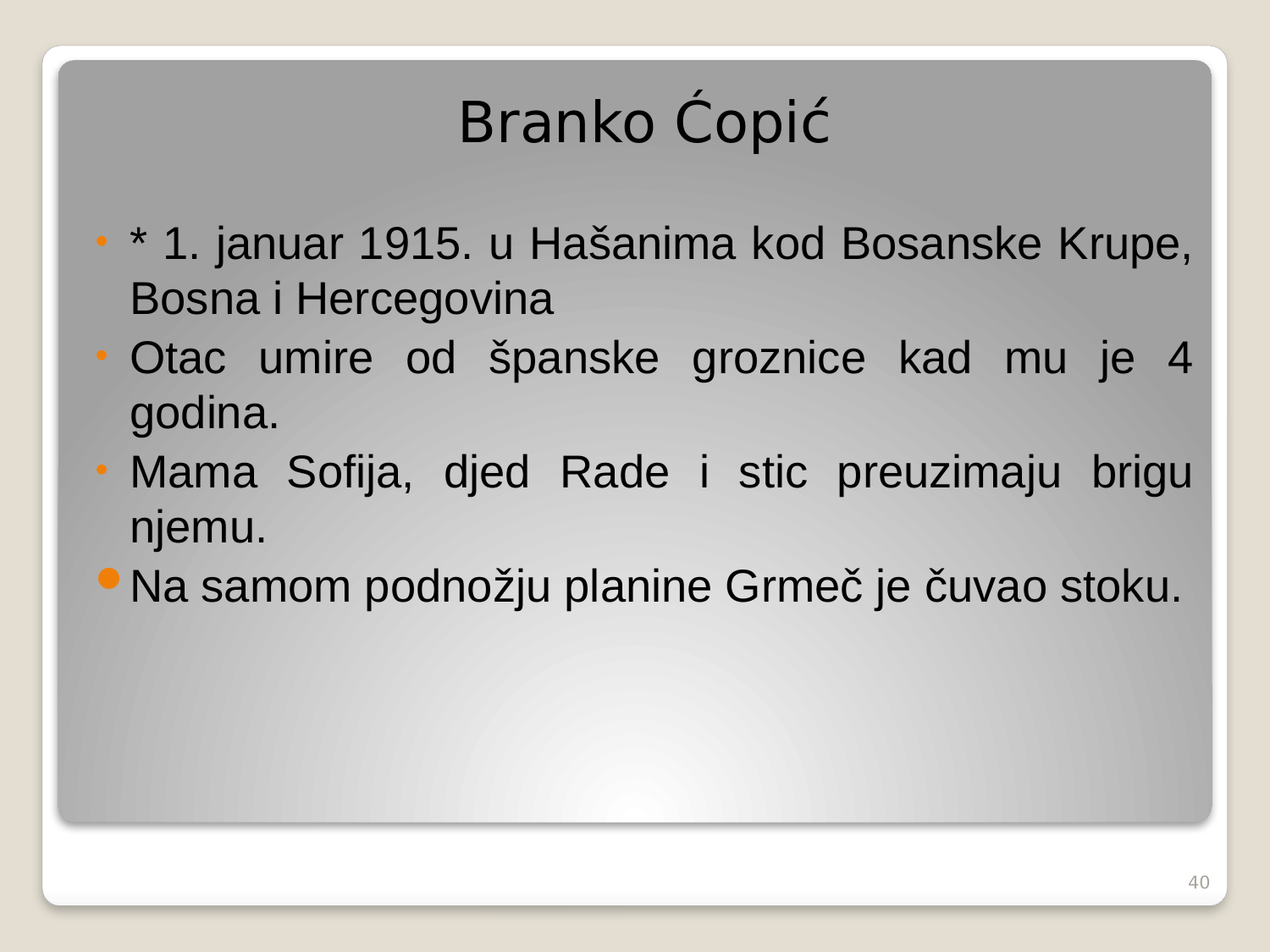

Branko Ćopić

* 1. januar 1915. u Hašanima kod Bosanske Krupe, Bosna i Hercegovina
Otac umire od španske groznice kad mu je 4 godina.
Mama Sofija, djed Rade i stic preuzimaju brigu njemu.
Na samom podnožju planine Grmeč je čuvao stoku.

#
40